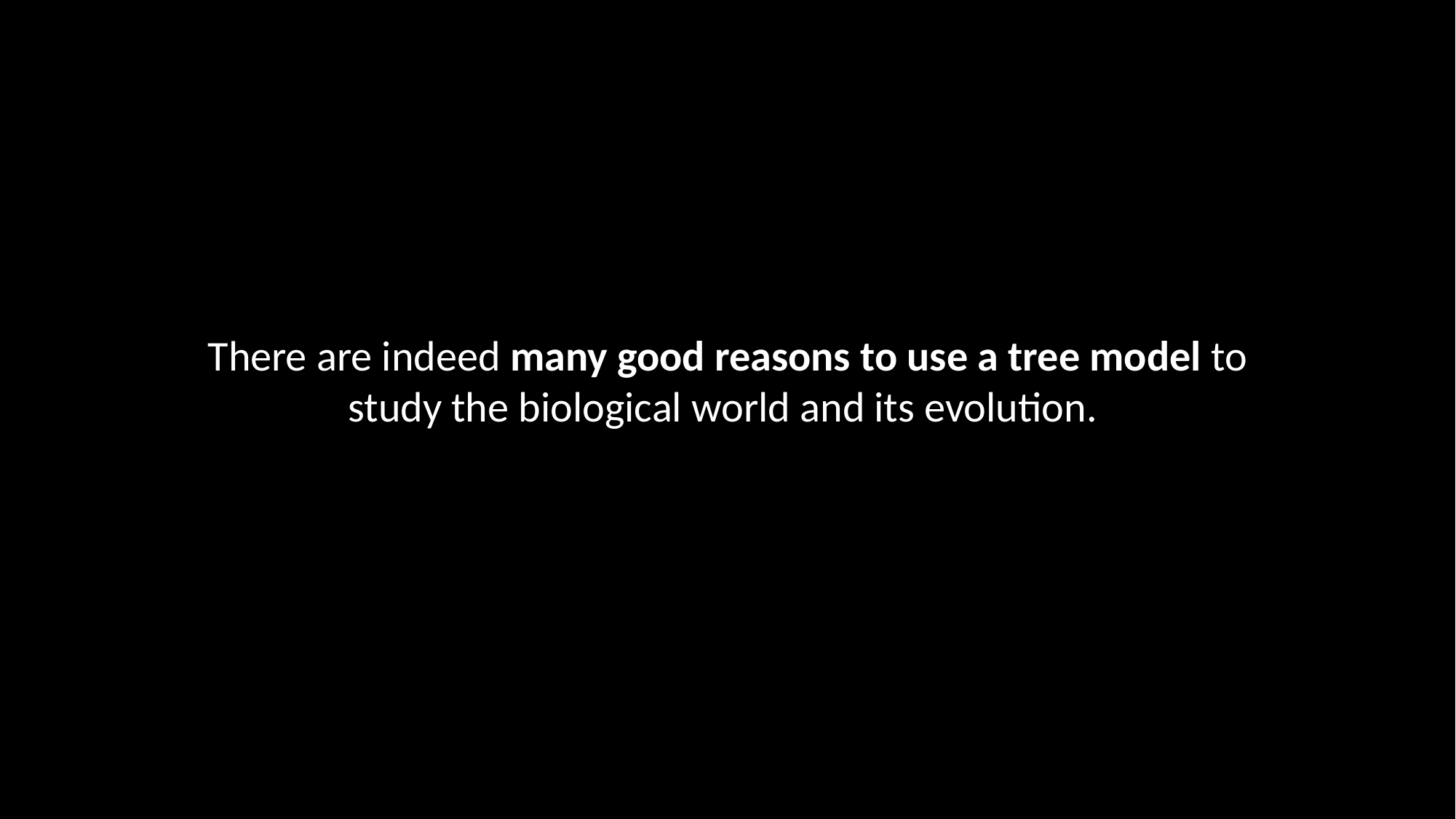

There are indeed many good reasons to use a tree model to study the biological world and its evolution.